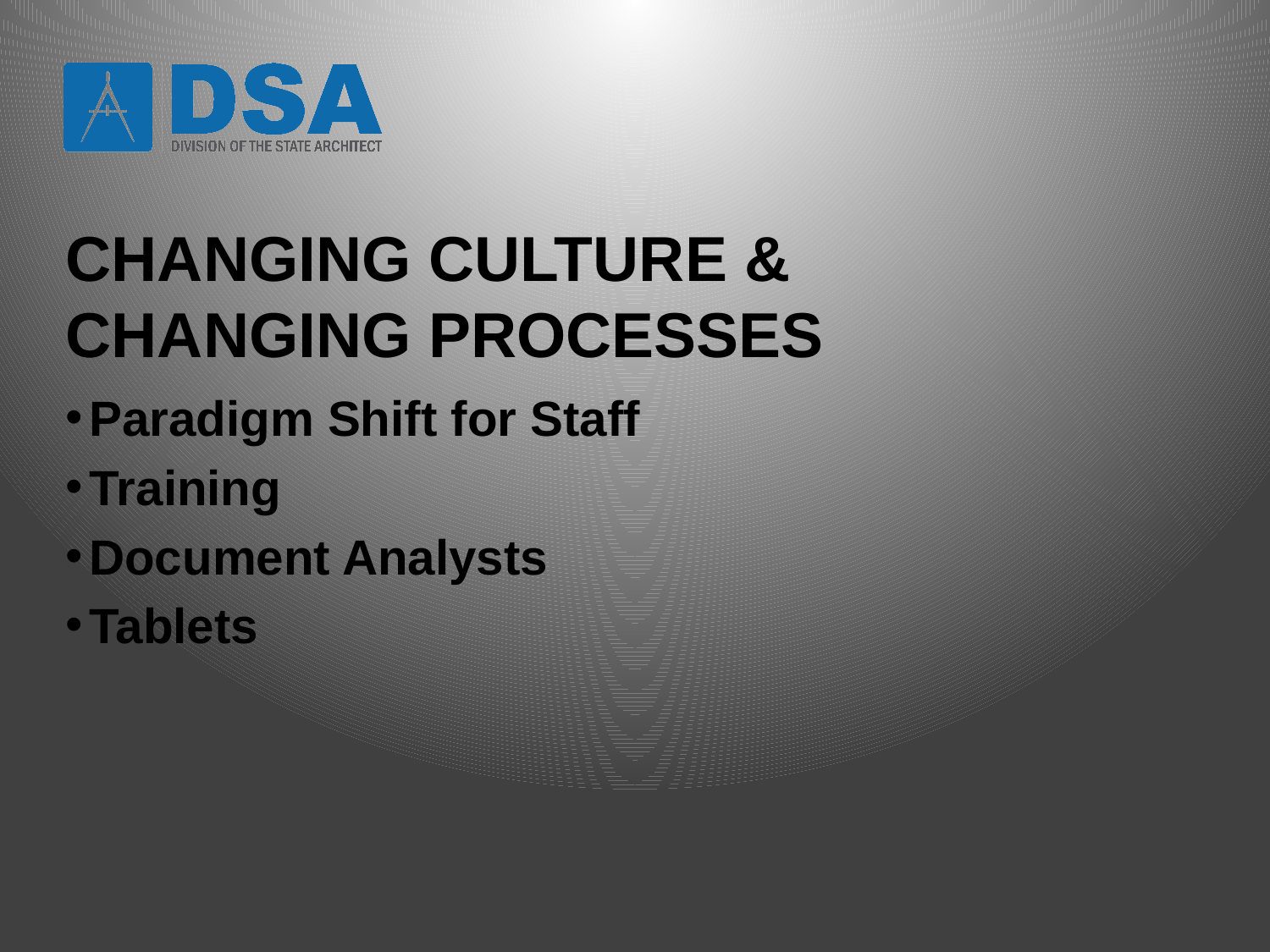

# CHANGING CULTURE & CHANGING PROCESSES
Paradigm Shift for Staff
Training
Document Analysts
Tablets